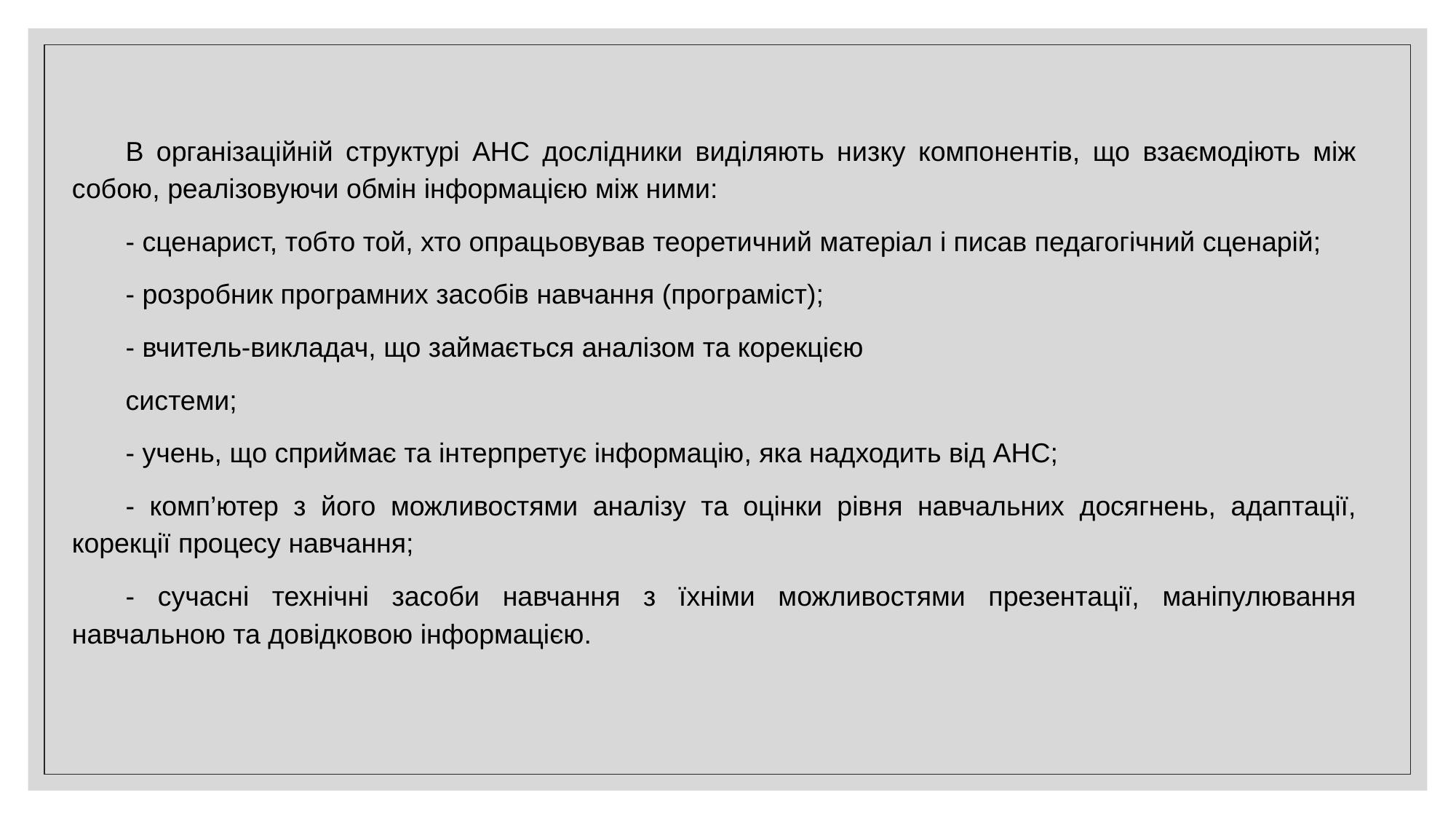

В організаційній структурі АНС дослідники виділяють низку компонентів, що взаємодіють між собою, реалізовуючи обмін інформацією між ними:
- сценарист, тобто той, хто опрацьовував теоретичний матеріал і писав педагогічний сценарій;
- розробник програмних засобів навчання (програміст);
- вчитель-викладач, що займається аналізом та корекцією
системи;
- учень, що сприймає та інтерпретує інформацію, яка надходить від АНС;
- комп’ютер з його можливостями аналізу та оцінки рівня навчальних досягнень, адаптації, корекції процесу навчання;
- сучасні технічні засоби навчання з їхніми можливостями презентації, маніпулювання навчальною та довідковою інформацією.